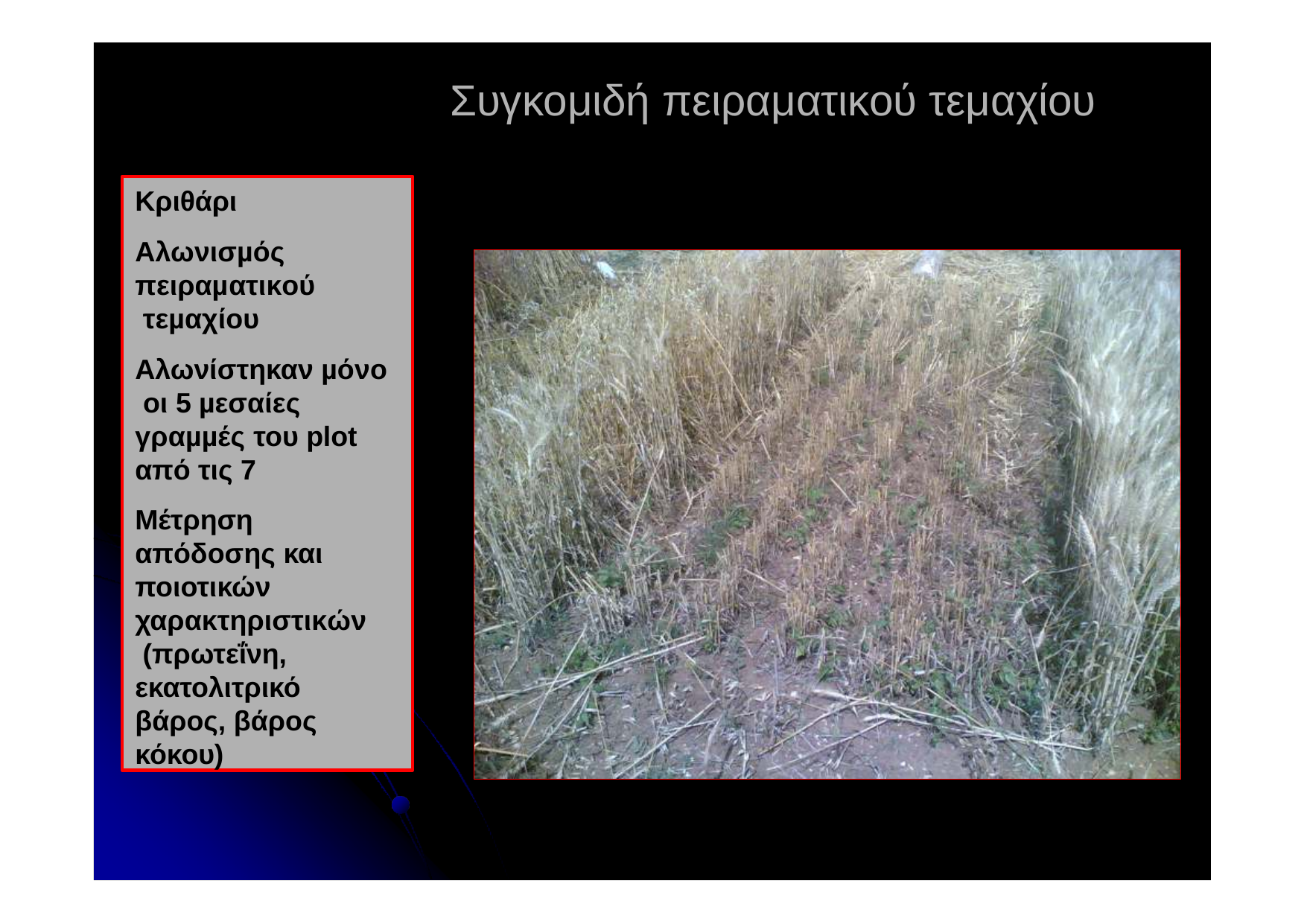

# Συγκομιδή πειραματικού τεμαχίου
Κριθάρι
Αλωνισµός  πειραµατικού  τεµαχίου
Αλωνίστηκαν µόνο  οι 5 µεσαίες  γραµµές του plot  από τις 7
Μέτρηση  απόδοσης και  ποιοτικών  χαρακτηριστικών  (πρωτεΐνη,  εκατολιτρικό  βάρος, βάρος  κόκου)